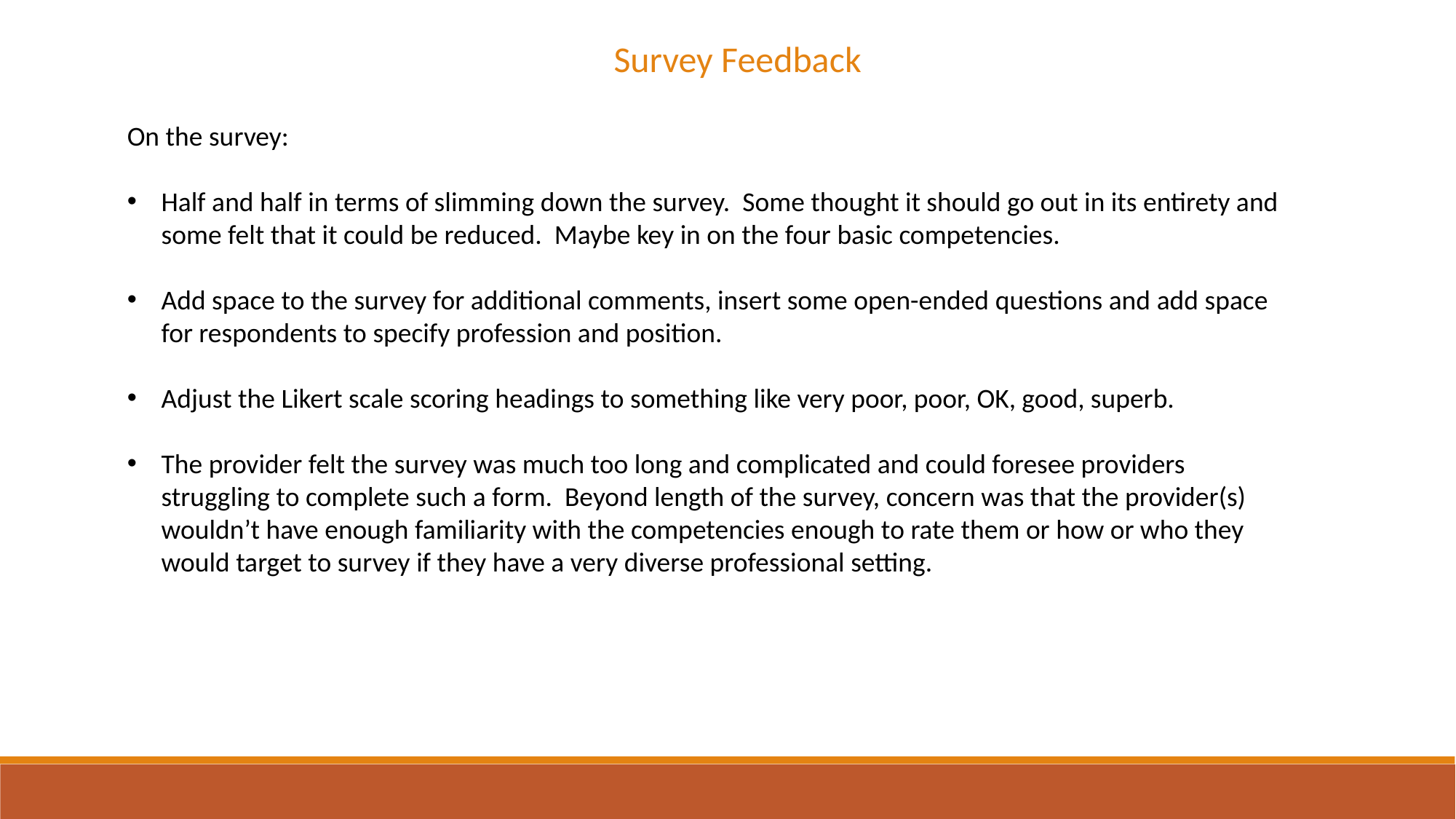

Survey Feedback

On the survey:

Half and half in terms of slimming down the survey.  Some thought it should go out in its entirety and some felt that it could be reduced.  Maybe key in on the four basic competencies.

Add space to the survey for additional comments, insert some open-ended questions and add space for respondents to specify profession and position.

Adjust the Likert scale scoring headings to something like very poor, poor, OK, good, superb.

The provider felt the survey was much too long and complicated and could foresee providers struggling to complete such a form.  Beyond length of the survey, concern was that the provider(s) wouldn’t have enough familiarity with the competencies enough to rate them or how or who they would target to survey if they have a very diverse professional setting.